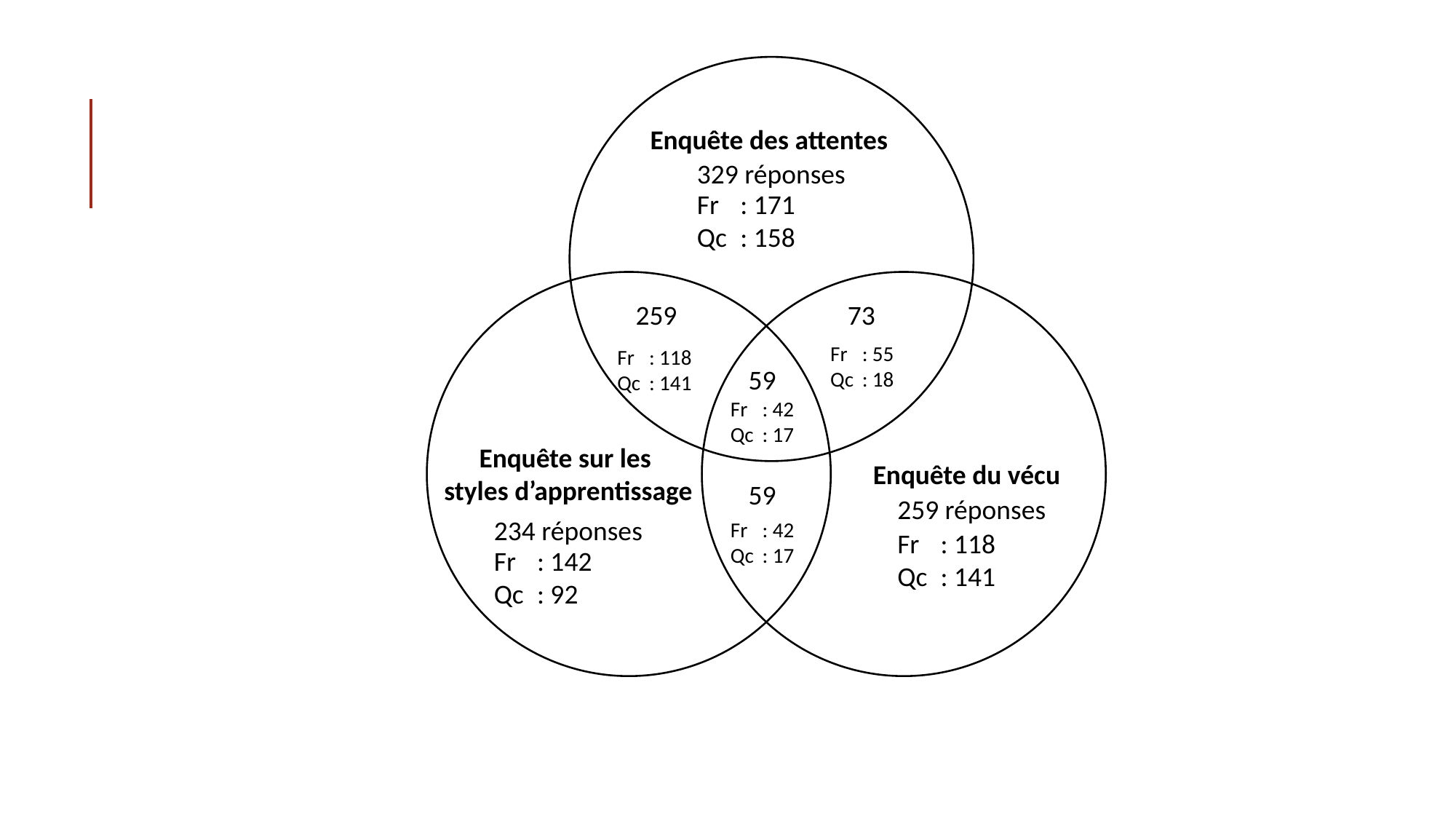

Enquête des attentes
329 réponses
Fr 	: 171
Qc 	: 158

259
73
Fr 	: 55
Qc 	: 18
Fr 	: 118
Qc 	: 141
59
Fr 	: 42
Qc 	: 17
Enquête sur les
styles d’apprentissage
Enquête du vécu
59
259 réponses
234 réponses
Fr 	: 42
Qc 	: 17
Fr 	: 118
Qc 	: 141
Fr 	: 142
Qc 	: 92